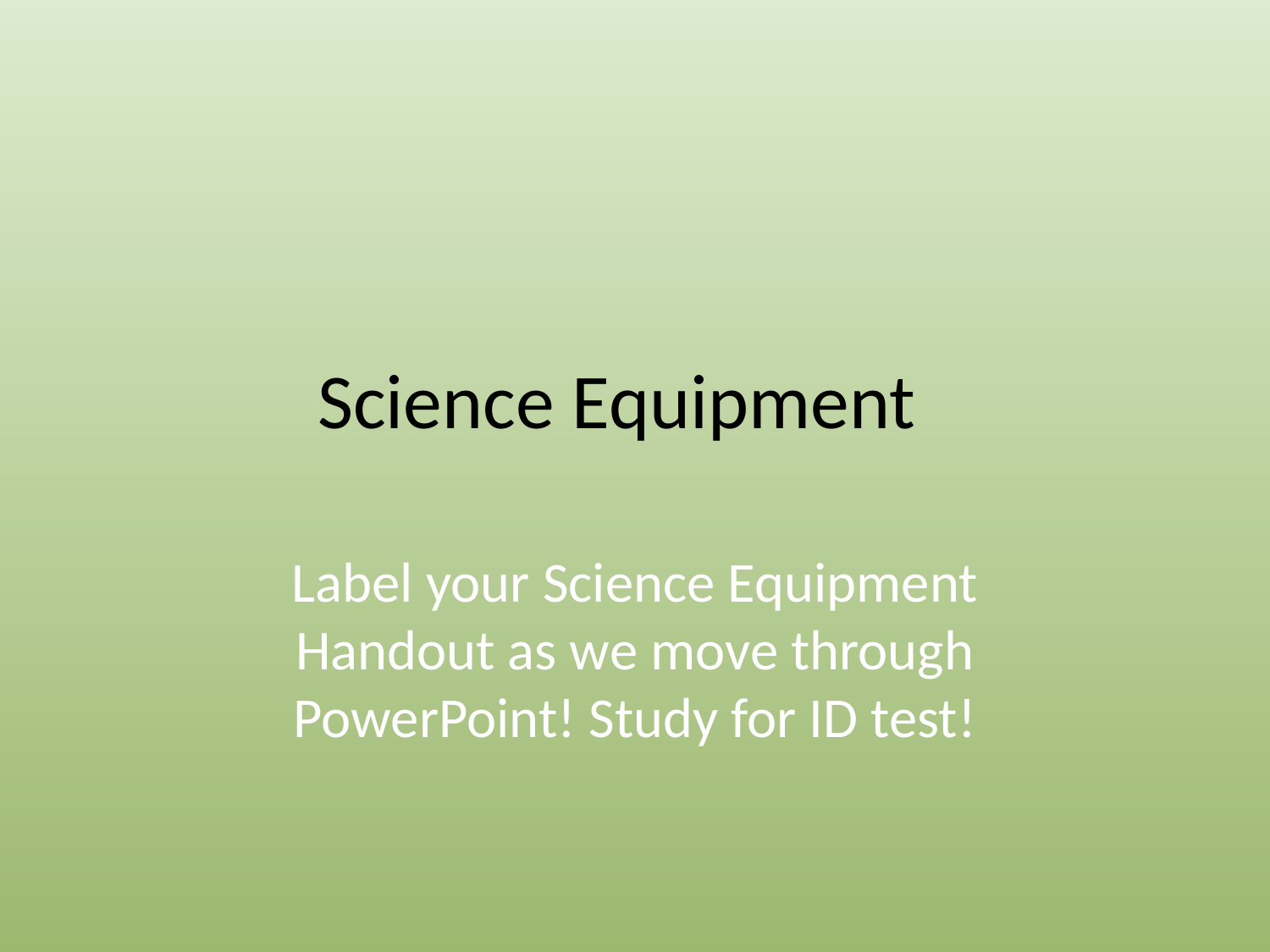

# Science Equipment
Label your Science Equipment Handout as we move through PowerPoint! Study for ID test!